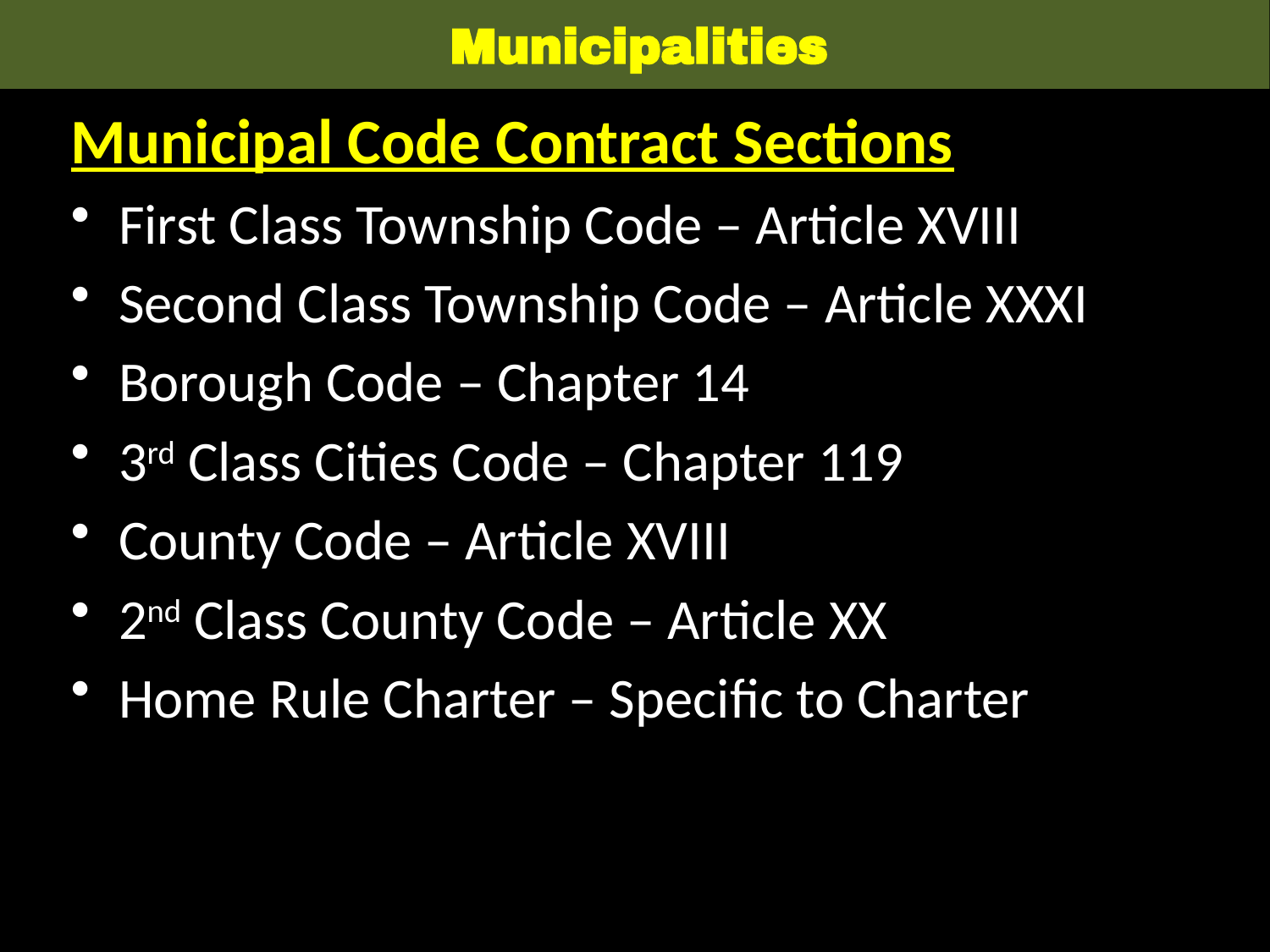

Municipalities
# Municipal Code Contract Sections
First Class Township Code – Article XVIII
Second Class Township Code – Article XXXI
Borough Code – Chapter 14
3rd Class Cities Code – Chapter 119
County Code – Article XVIII
2nd Class County Code – Article XX
Home Rule Charter – Specific to Charter